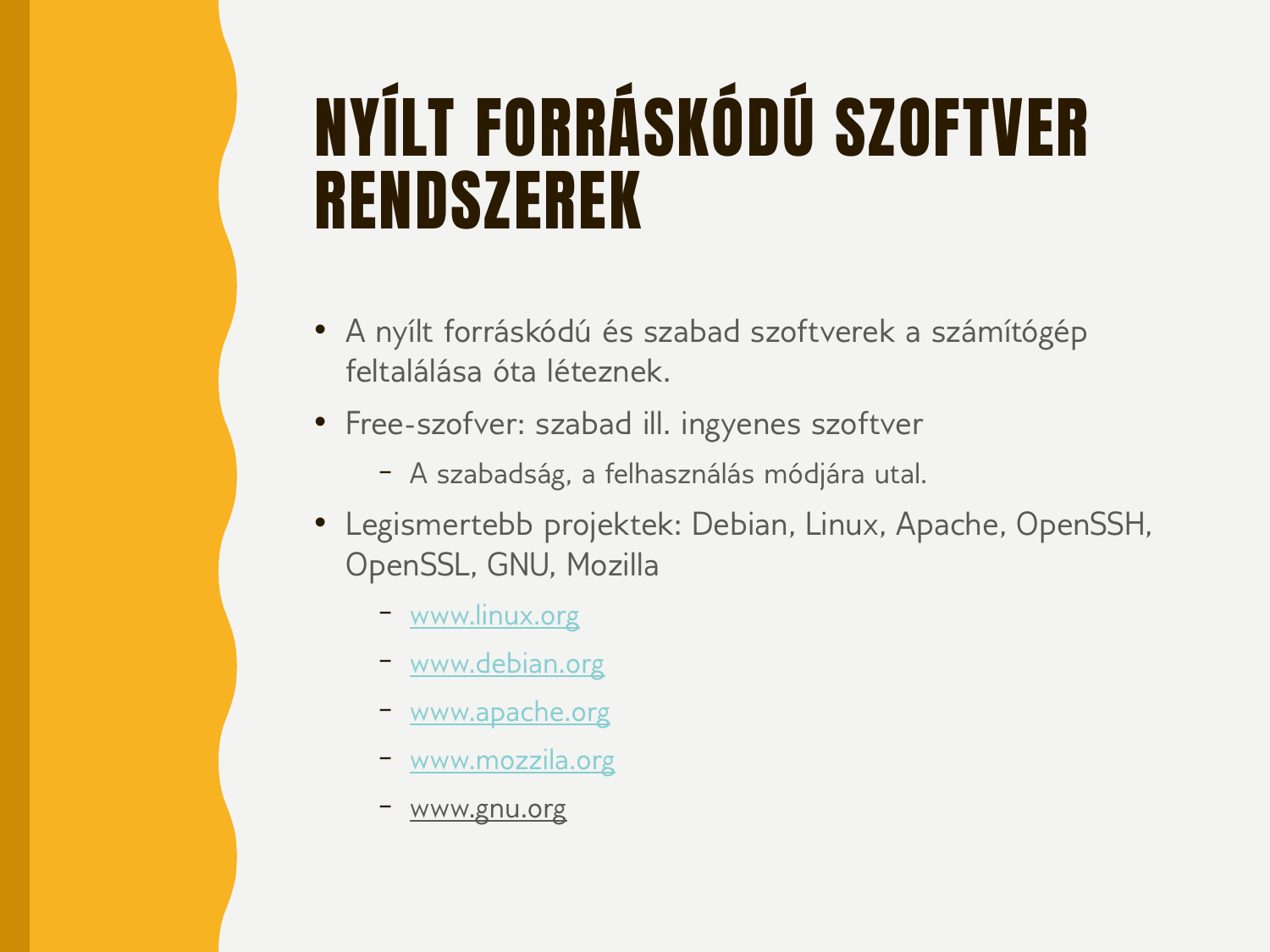

# Nyílt forráskódú szoftver rendszerek
A nyílt forráskódú és szabad szoftverek a számítógép feltalálása óta léteznek.
Free-szofver: szabad ill. ingyenes szoftver
A szabadság, a felhasználás módjára utal.
Legismertebb projektek: Debian, Linux, Apache, OpenSSH, OpenSSL, GNU, Mozilla
www.linux.org
www.debian.org
www.apache.org
www.mozzila.org
www.gnu.org